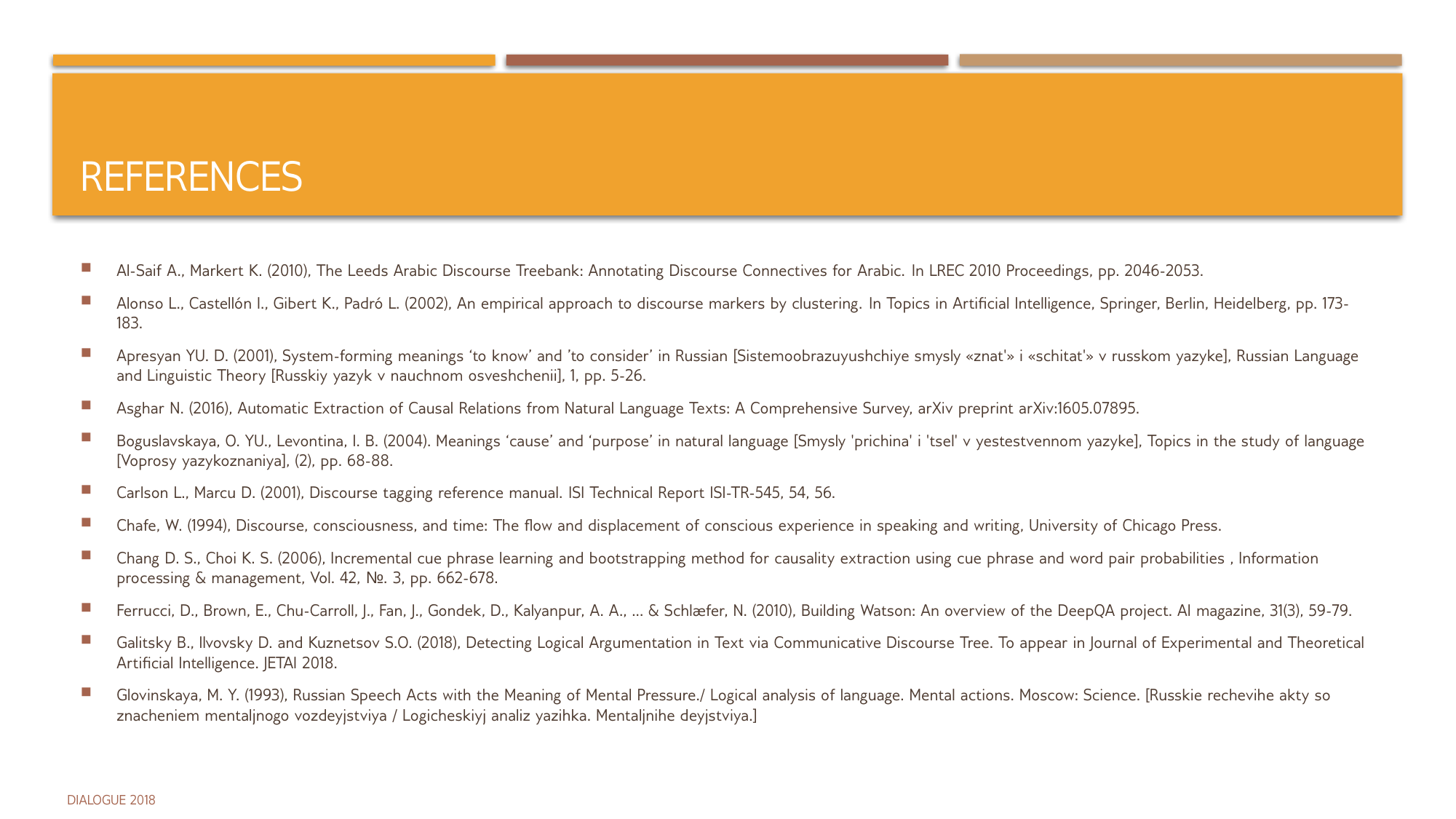

# references
Al-Saif A., Markert K. (2010), The Leeds Arabic Discourse Treebank: Annotating Discourse Connectives for Arabic. In LREC 2010 Proceedings, pp. 2046-2053.
Alonso L., Castellón I., Gibert K., Padró L. (2002), An empirical approach to discourse markers by clustering. In Topics in Artificial Intelligence, Springer, Berlin, Heidelberg, pp. 173-183.
Apresyan YU. D. (2001), System-forming meanings ‘to know’ and ’to consider’ in Russian [Sistemoobrazuyushchiye smysly «znat'» i «schitat'» v russkom yazyke], Russian Language and Linguistic Theory [Russkiy yazyk v nauchnom osveshchenii], 1, pp. 5-26.
Asghar N. (2016), Automatic Extraction of Causal Relations from Natural Language Texts: A Comprehensive Survey, arXiv preprint arXiv:1605.07895.
Boguslavskaya, O. YU., Levontina, I. B. (2004). Meanings ‘cause’ and ‘purpose’ in natural language [Smysly 'prichina' i 'tsel' v yestestvennom yazyke], Topics in the study of language [Voprosy yazykoznaniya], (2), pp. 68-88.
Carlson L., Marcu D. (2001), Discourse tagging reference manual. ISI Technical Report ISI-TR-545, 54, 56.
Chafe, W. (1994), Discourse, consciousness, and time: The flow and displacement of conscious experience in speaking and writing, University of Chicago Press.
Chang D. S., Choi K. S. (2006), Incremental cue phrase learning and bootstrapping method for causality extraction using cue phrase and word pair probabilities , Information processing & management, Vol. 42, №. 3, pp. 662-678.
Ferrucci, D., Brown, E., Chu-Carroll, J., Fan, J., Gondek, D., Kalyanpur, A. A., ... & Schlaefer, N. (2010), Building Watson: An overview of the DeepQA project. AI magazine, 31(3), 59-79.
Galitsky B., Ilvovsky D. and Kuznetsov S.O. (2018), Detecting Logical Argumentation in Text via Communicative Discourse Tree. To appear in Journal of Experimental and Theoretical Artificial Intelligence. JETAI 2018.
Glovinskaya, M. Y. (1993), Russian Speech Acts with the Meaning of Mental Pressure./ Logical analysis of language. Mental actions. Moscow: Science. [Russkie rechevihe akty so znacheniem mentaljnogo vozdeyjstviya / Logicheskiyj analiz yazihka. Mentaljnihe deyjstviya.]

Dialogue 2018